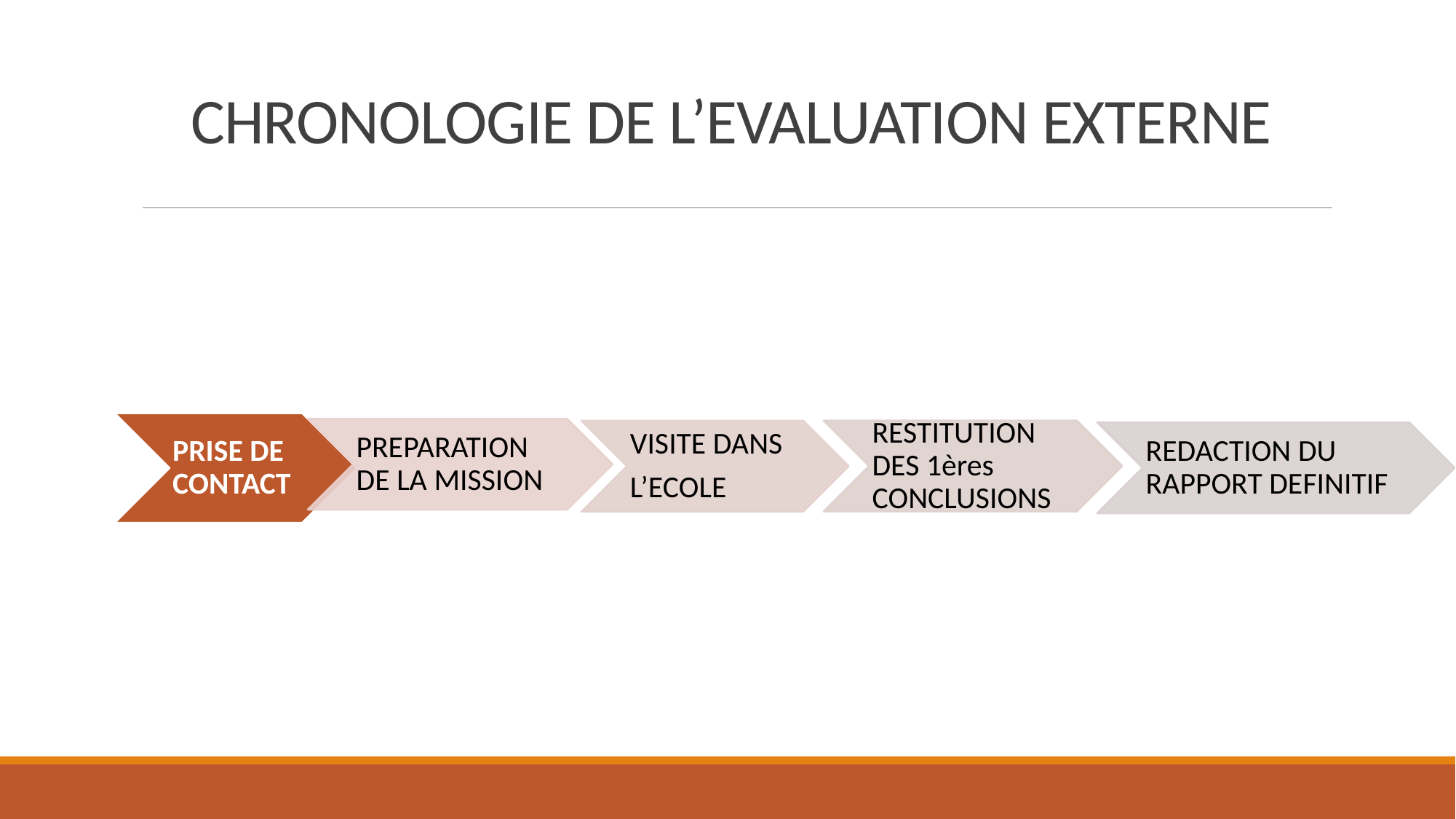

# CHRONOLOGIE DE L’EVALUATION EXTERNE
PRISE DE CONTACT
PREPARATION DE LA MISSION
VISITE DANS
L’ECOLE
RESTITUTION DES 1ères CONCLUSIONS
REDACTION DU RAPPORT DEFINITIF